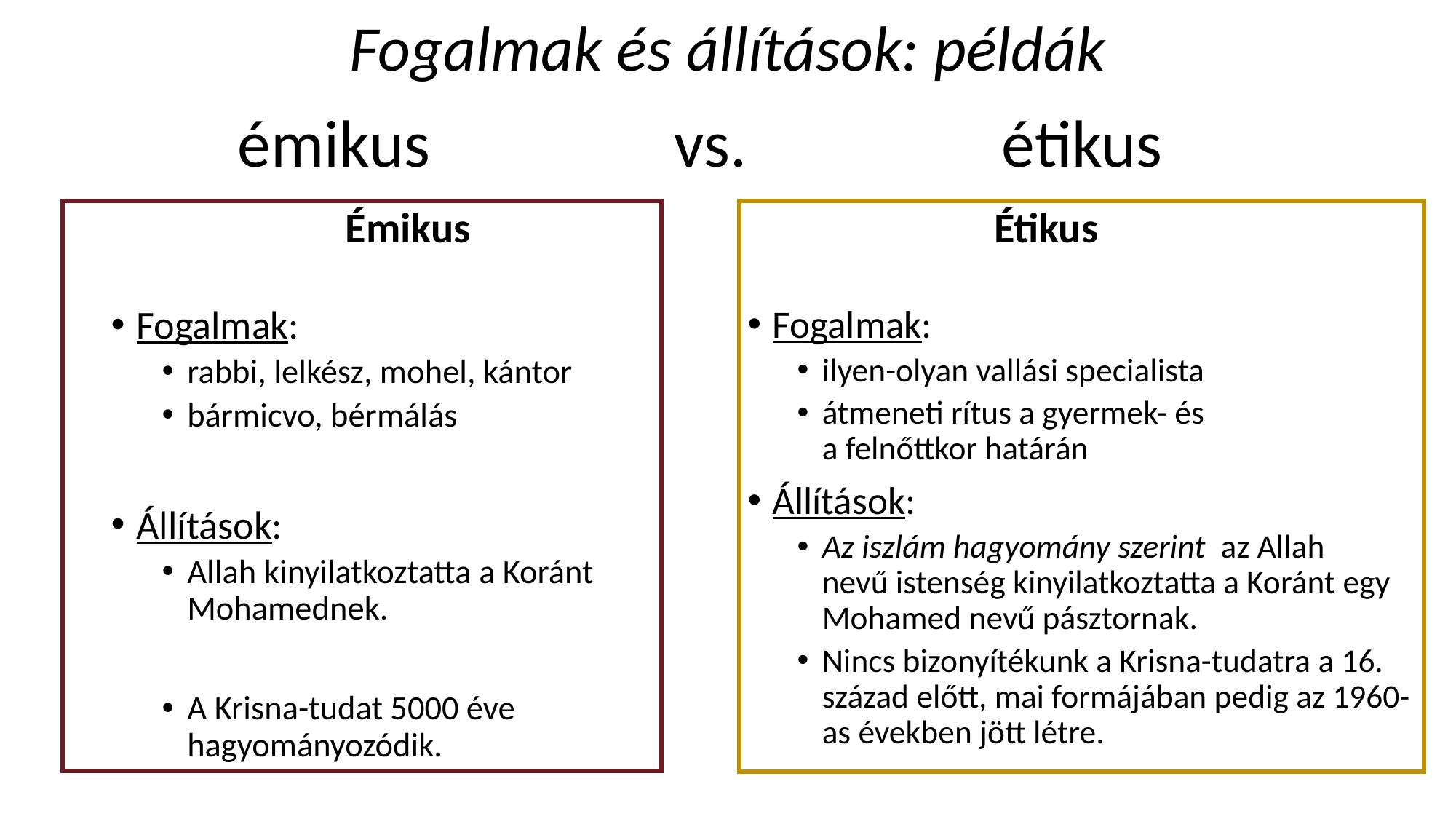

Fogalmak és állítások: példák
# émikus			vs.			étikus

Émikus
Étikus

Fogalmak:
rabbi, lelkész, mohel, kántor
bármicvo, bérmálás

Állítások:
Allah kinyilatkoztatta a Koránt Mohamednek.

A Krisna-tudat 5000 éve hagyományozódik.
Fogalmak:
ilyen-olyan vallási specialista
átmeneti rítus a gyermek- és
a felnőttkor határán
Állítások:
Az iszlám hagyomány szerint  az Allah
nevű istenség kinyilatkoztatta a Koránt egy Mohamed nevű pásztornak.
Nincs bizonyítékunk a Krisna-tudatra a 16. század előtt, mai formájában pedig az 1960-as években jött létre.